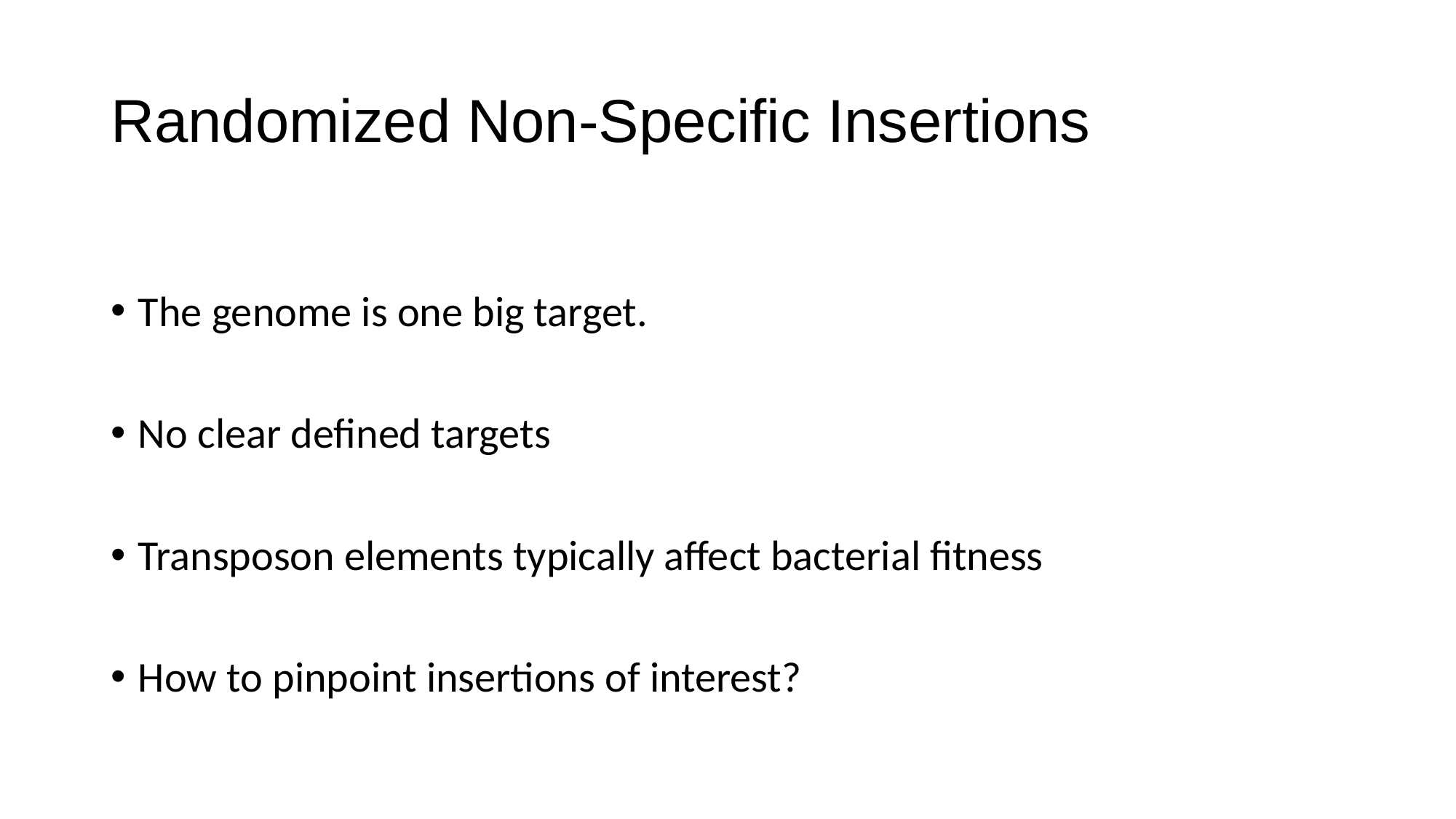

# Randomized Non-Specific Insertions

The genome is one big target.

No clear defined targets

Transposon elements typically affect bacterial fitness

How to pinpoint insertions of interest?